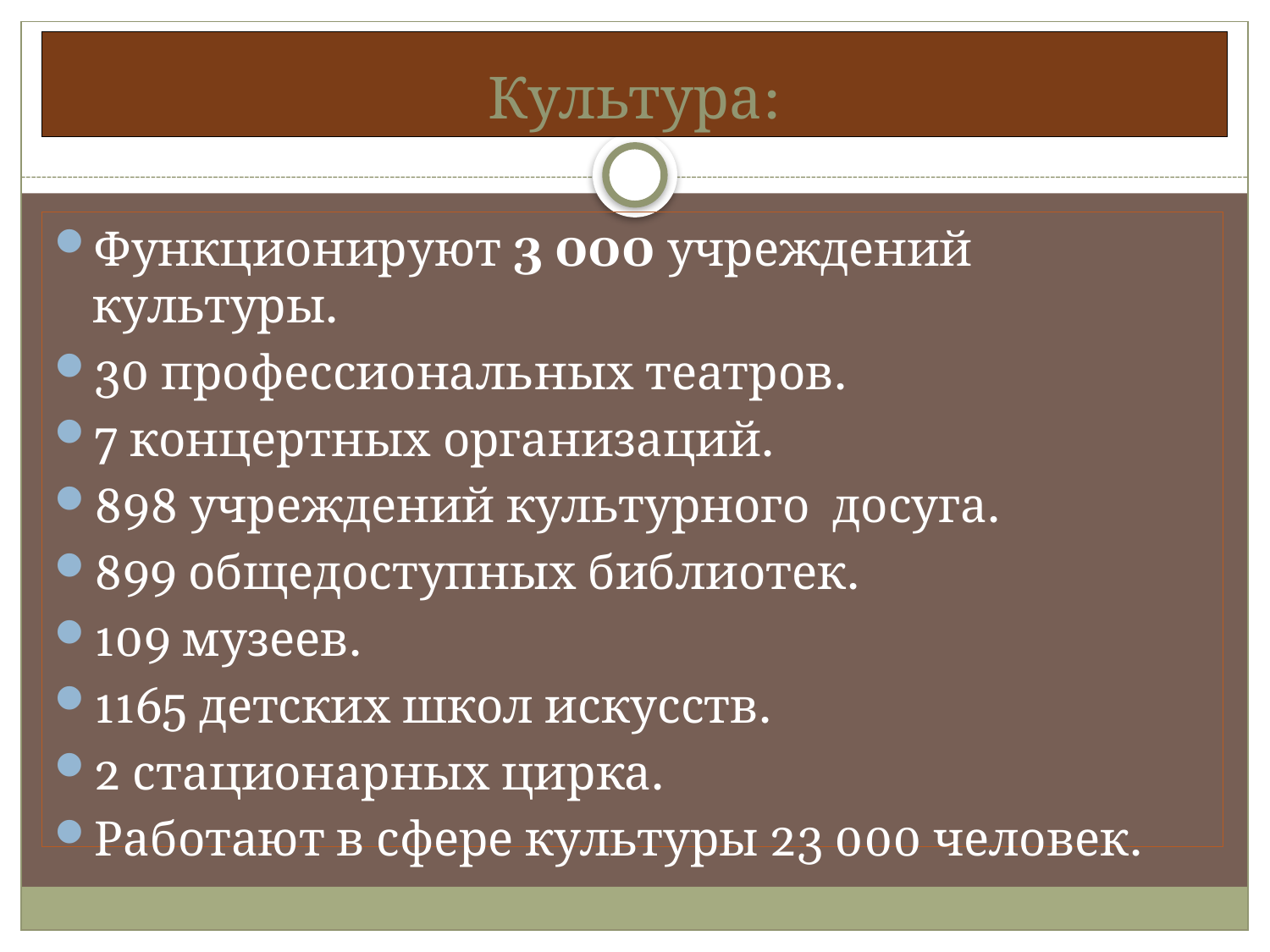

# Культура:
Функционируют 3 000 учреждений культуры.
30 профессиональных театров.
7 концертных организаций.
898 учреждений культурного  досуга.
899 общедоступных библиотек.
109 музеев.
1165 детских школ искусств.
2 стационарных цирка.
Работают в сфере культуры 23 000 человек.